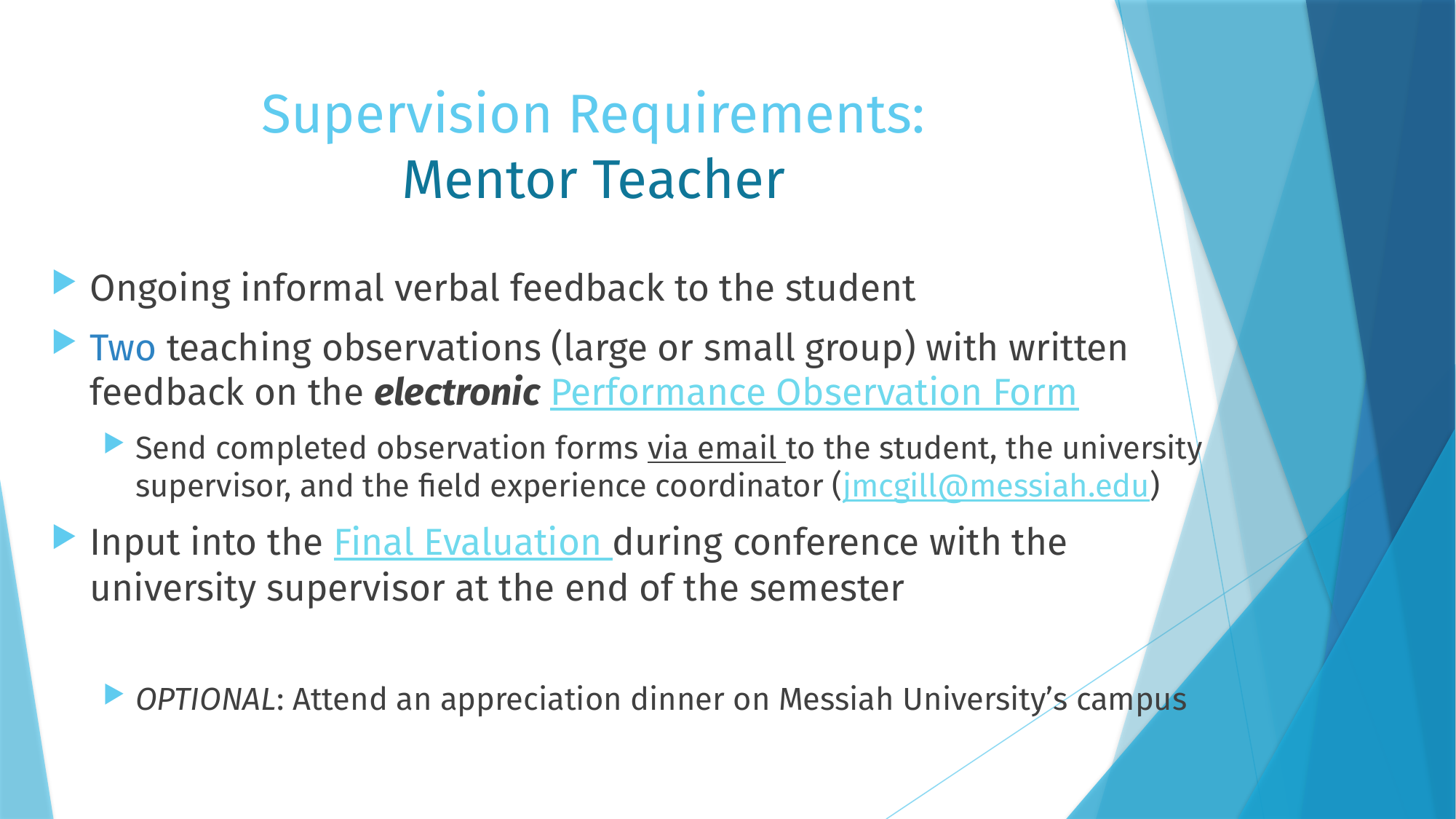

# Supervision Requirements: Mentor Teacher
Ongoing informal verbal feedback to the student
Two teaching observations (large or small group) with written feedback on the electronic Performance Observation Form
Send completed observation forms via email to the student, the university supervisor, and the field experience coordinator (jmcgill@messiah.edu)
Input into the Final Evaluation during conference with the university supervisor at the end of the semester

OPTIONAL: Attend an appreciation dinner on Messiah University’s campus